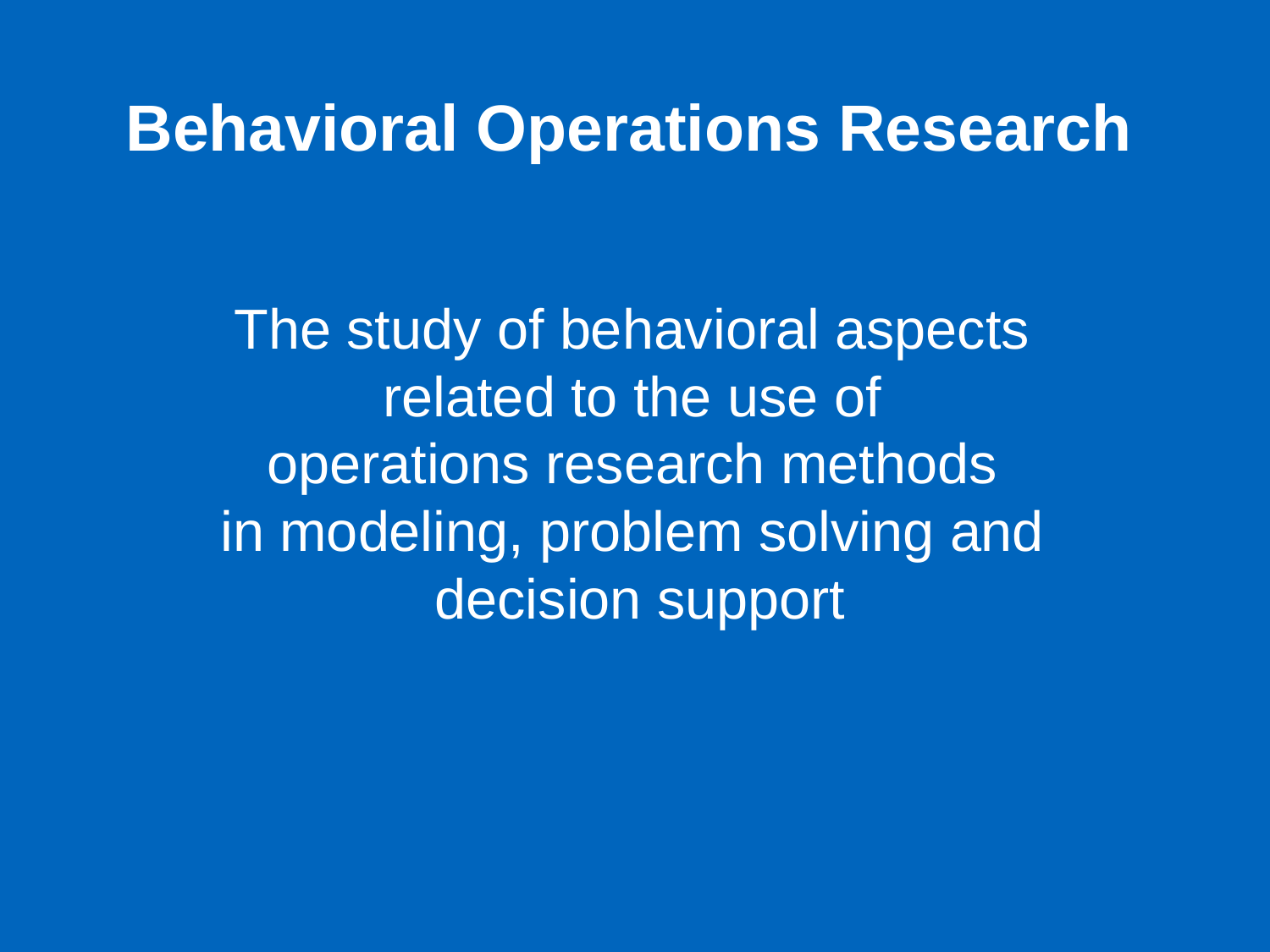

# Behavioral Operations Research
The study of behavioral aspects
related to the use of
operations research methods
in modeling, problem solving and
decision support